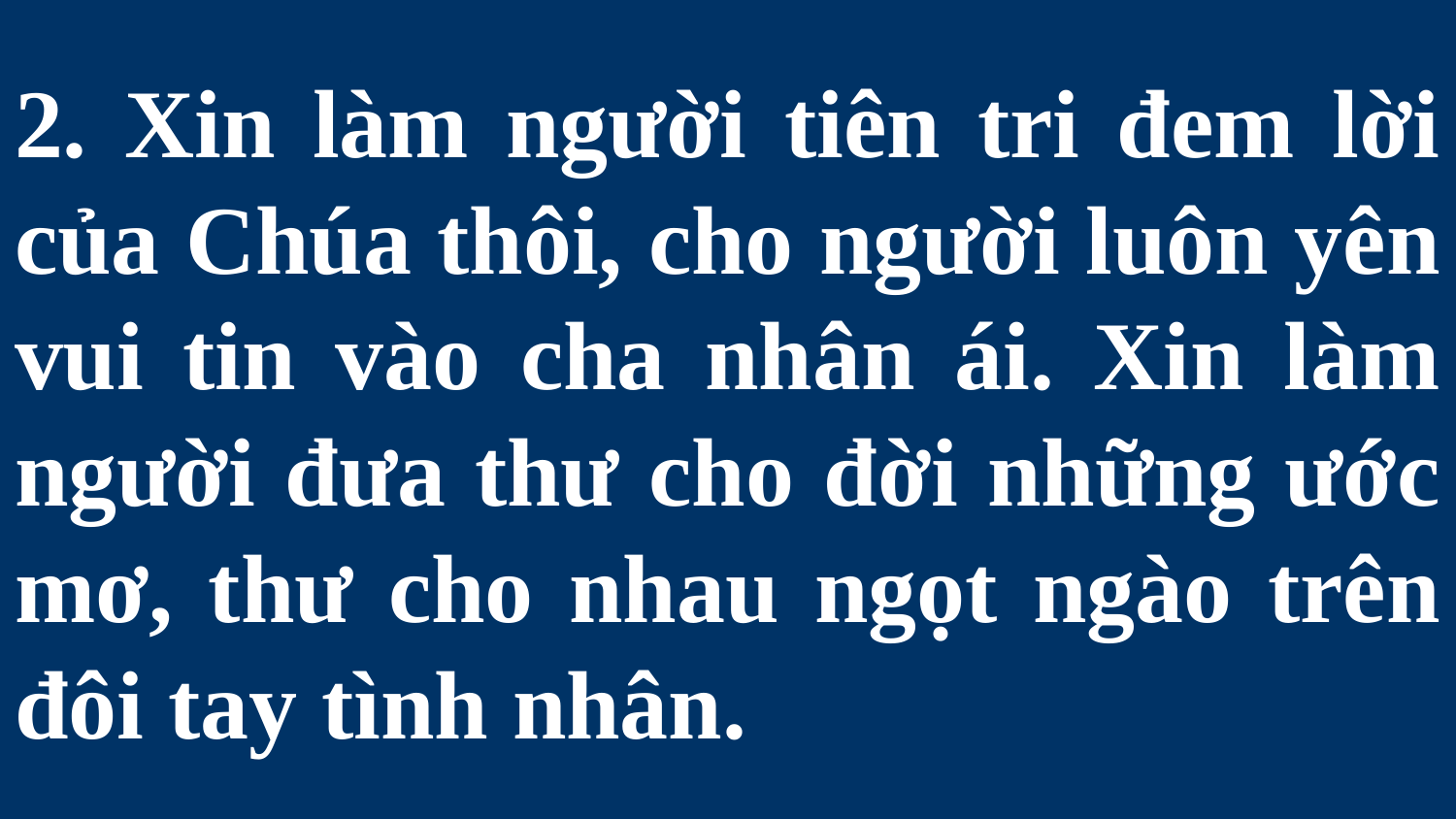

# 2. Xin làm người tiên tri đem lời của Chúa thôi, cho người luôn yên vui tin vào cha nhân ái. Xin làm người đưa thư cho đời những ước mơ, thư cho nhau ngọt ngào trên đôi tay tình nhân.